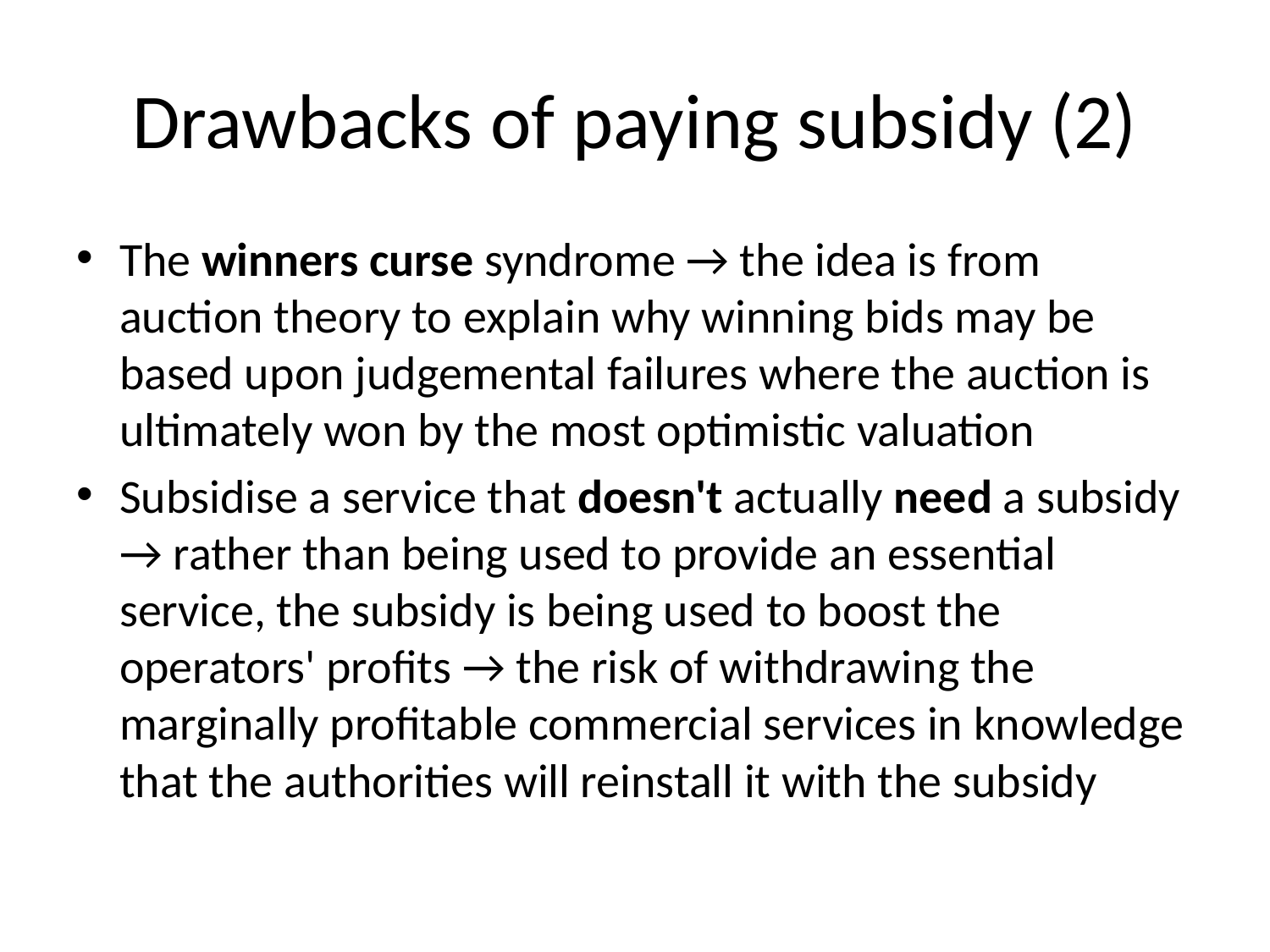

# Drawbacks of paying subsidy (2)
The winners curse syndrome → the idea is from auction theory to explain why winning bids may be based upon judgemental failures where the auction is ultimately won by the most optimistic valuation
Subsidise a service that doesn't actually need a subsidy → rather than being used to provide an essential service, the subsidy is being used to boost the operators' profits → the risk of withdrawing the marginally profitable commercial services in knowledge that the authorities will reinstall it with the subsidy